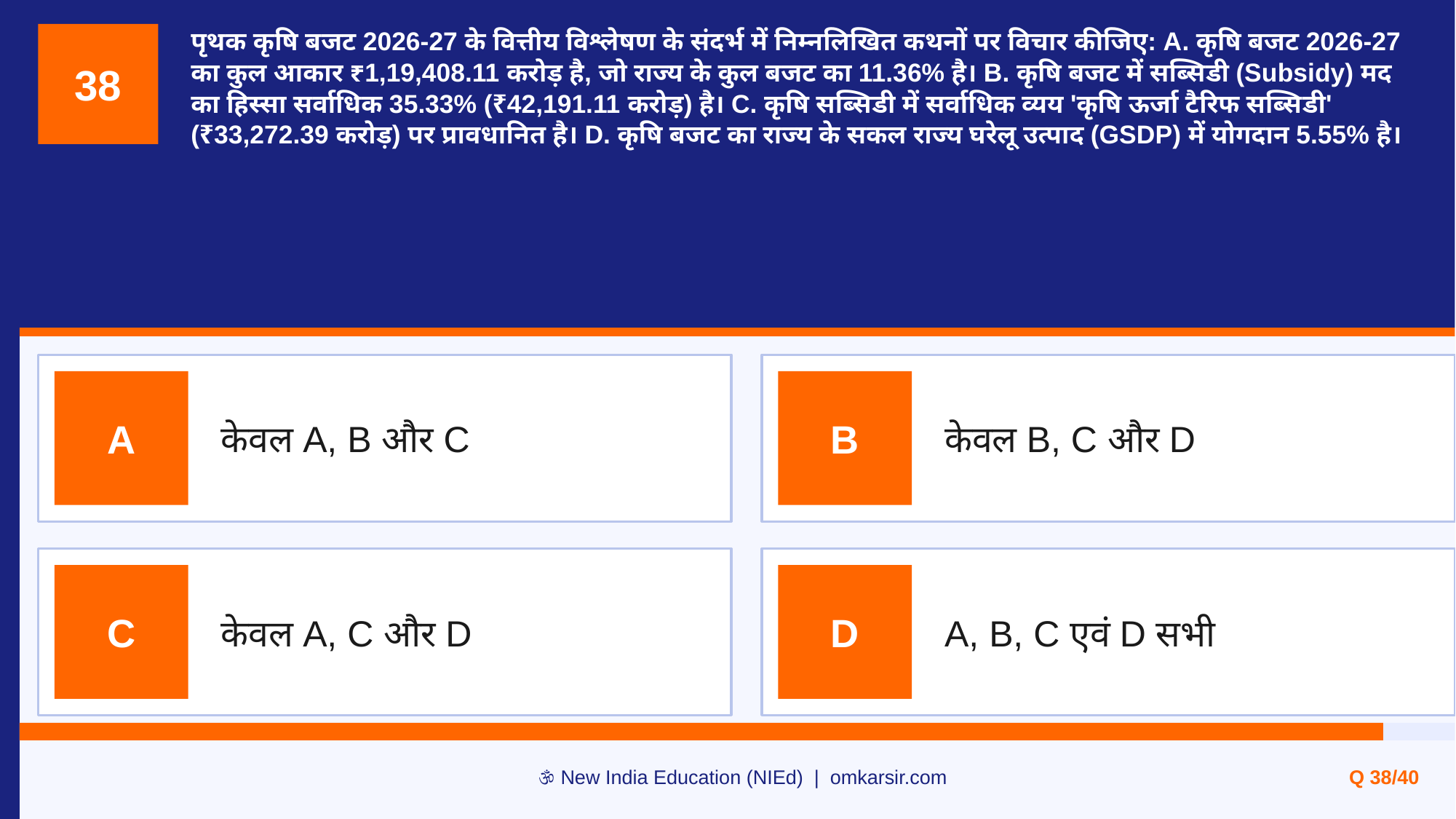

पृथक कृषि बजट 2026-27 के वित्तीय विश्लेषण के संदर्भ में निम्नलिखित कथनों पर विचार कीजिए: A. कृषि बजट 2026-27 का कुल आकार ₹1,19,408.11 करोड़ है, जो राज्य के कुल बजट का 11.36% है। B. कृषि बजट में सब्सिडी (Subsidy) मद का हिस्सा सर्वाधिक 35.33% (₹42,191.11 करोड़) है। C. कृषि सब्सिडी में सर्वाधिक व्यय 'कृषि ऊर्जा टैरिफ सब्सिडी' (₹33,272.39 करोड़) पर प्रावधानित है। D. कृषि बजट का राज्य के सकल राज्य घरेलू उत्पाद (GSDP) में योगदान 5.55% है।
38

केवल A, B और C
केवल B, C और D
A
B

केवल A, C और D
A, B, C एवं D सभी
C
D

🕉️ New India Education (NIEd)  |  omkarsir.com
Q 38/40